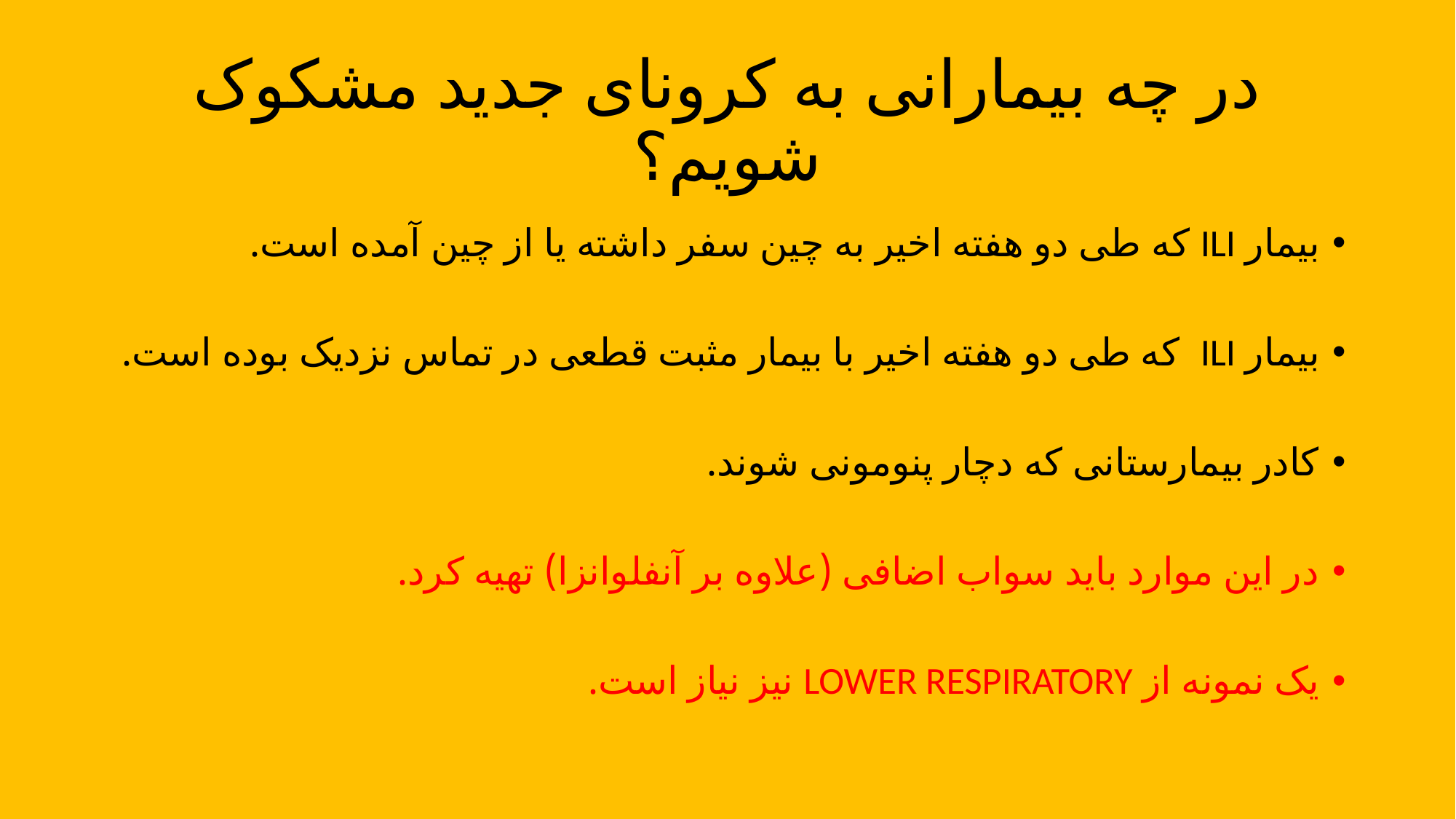

# در چه بیمارانی به کرونای جدید مشکوک شویم؟
بیمار ILI که طی دو هفته اخیر به چین سفر داشته یا از چین آمده است.

بیمار ILI  که طی دو هفته اخیر با بیمار مثبت قطعی در تماس نزدیک بوده است.

کادر بیمارستانی که دچار پنومونی شوند.

در این موارد باید سواب اضافی (علاوه بر آنفلوانزا) تهیه کرد.

یک نمونه از LOWER RESPIRATORY نیز نیاز است.